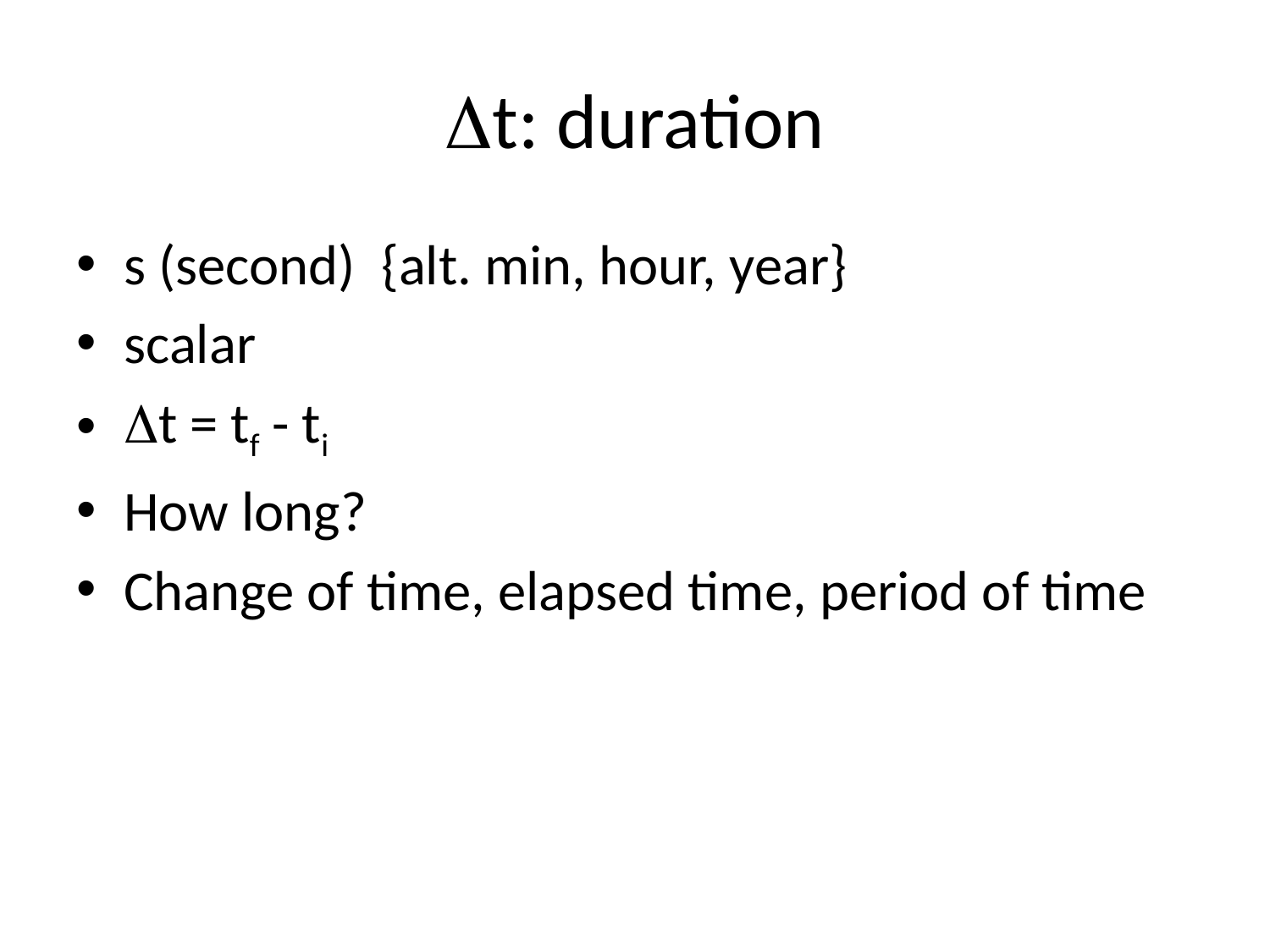

# Δt: duration
s (second)  {alt. min, hour, year}
scalar
Δt = tf - ti
How long?
Change of time, elapsed time, period of time